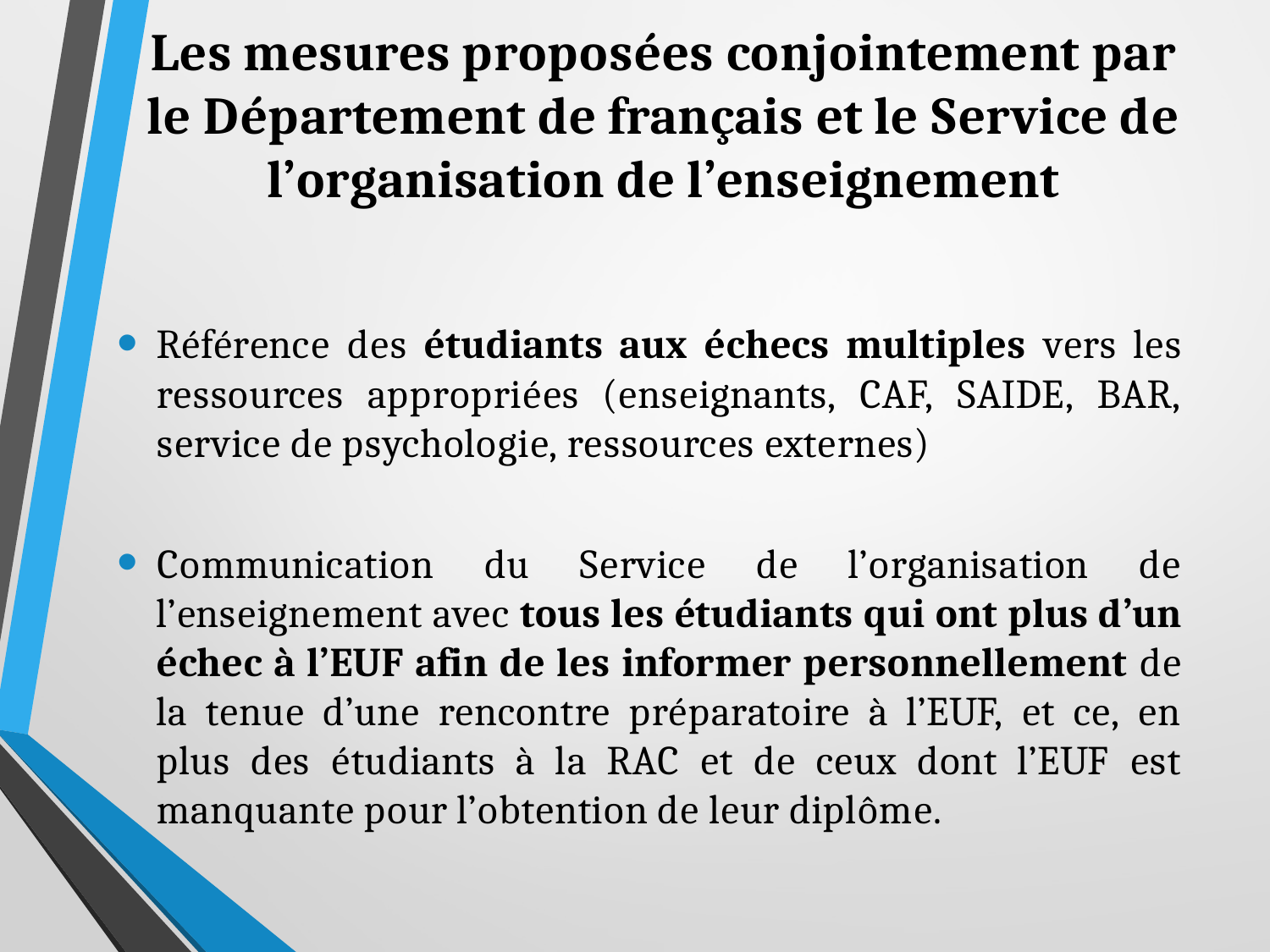

# Les mesures proposées conjointement par le Département de français et le Service de l’organisation de l’enseignement

Référence des étudiants aux échecs multiples vers les ressources appropriées (enseignants, CAF, SAIDE, BAR, service de psychologie, ressources externes)

Communication du Service de l’organisation de l’enseignement avec tous les étudiants qui ont plus d’un échec à l’EUF afin de les informer personnellement de la tenue d’une rencontre préparatoire à l’EUF, et ce, en plus des étudiants à la RAC et de ceux dont l’EUF est manquante pour l’obtention de leur diplôme.